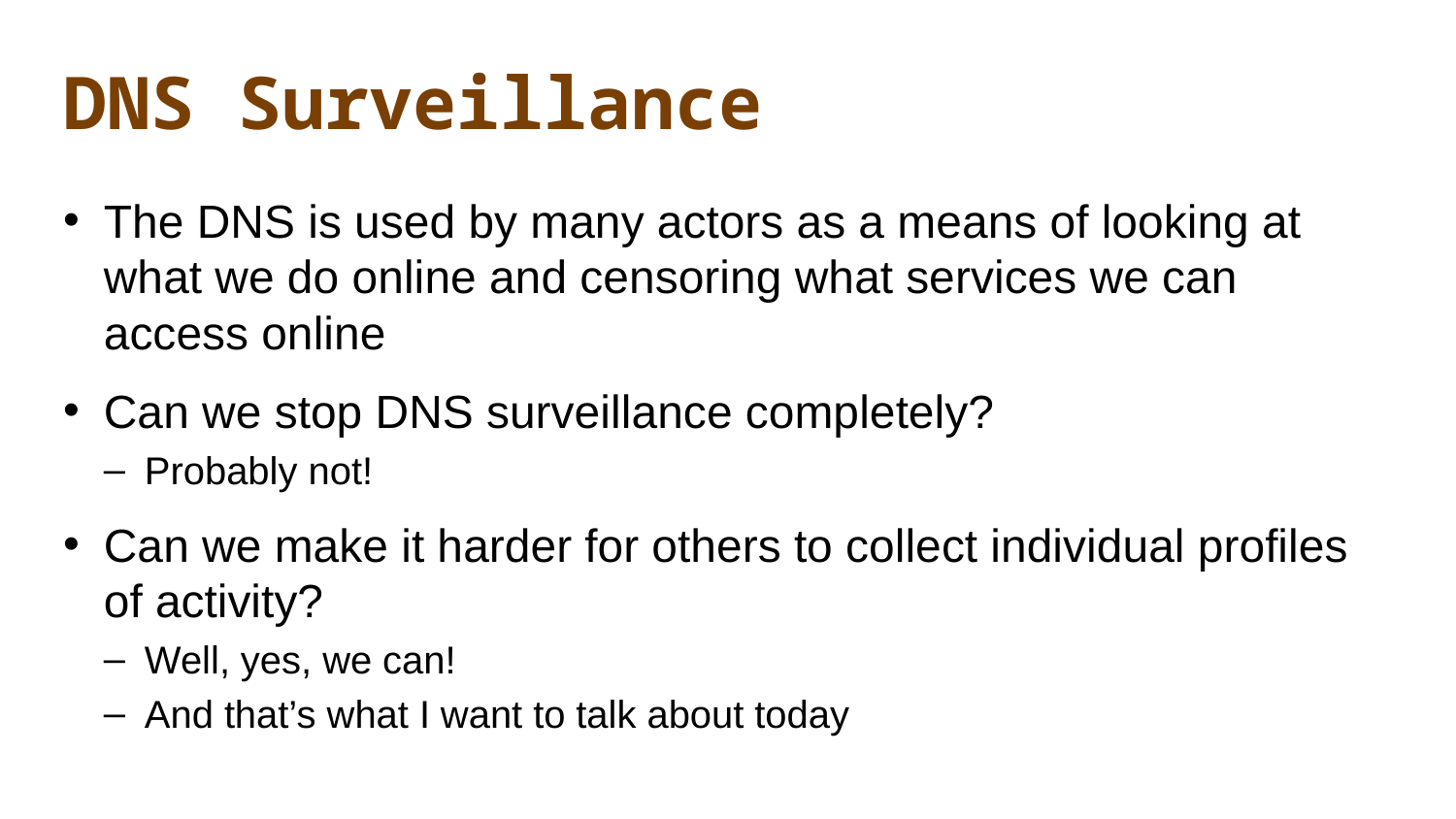

# DNS Surveillance
The DNS is used by many actors as a means of looking at what we do online and censoring what services we can access online
Can we stop DNS surveillance completely?
Probably not!
Can we make it harder for others to collect individual profiles of activity?
Well, yes, we can!
And that’s what I want to talk about today